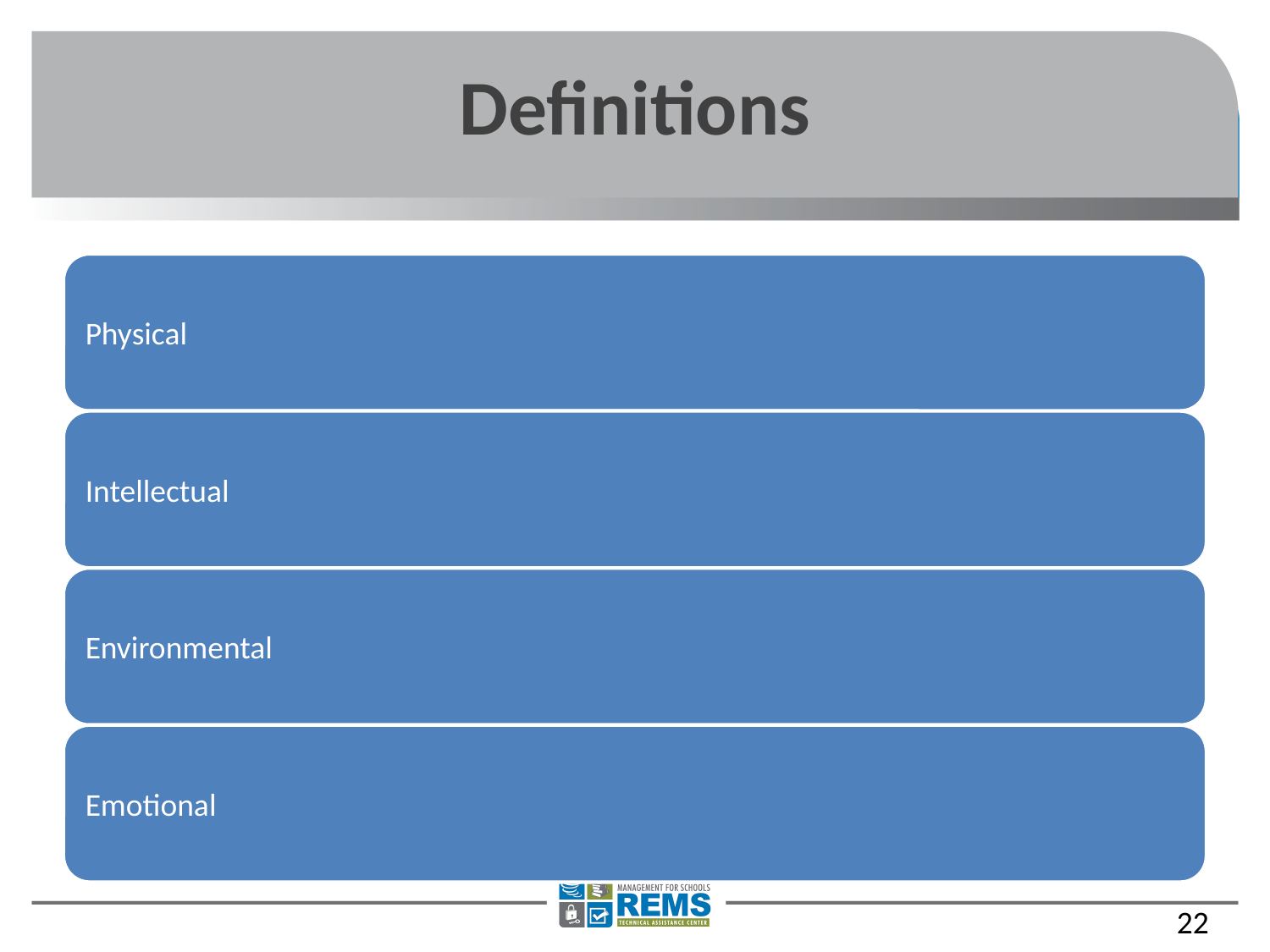

# Definitions
Intellectual
Environmental
Emotional
Physical
22